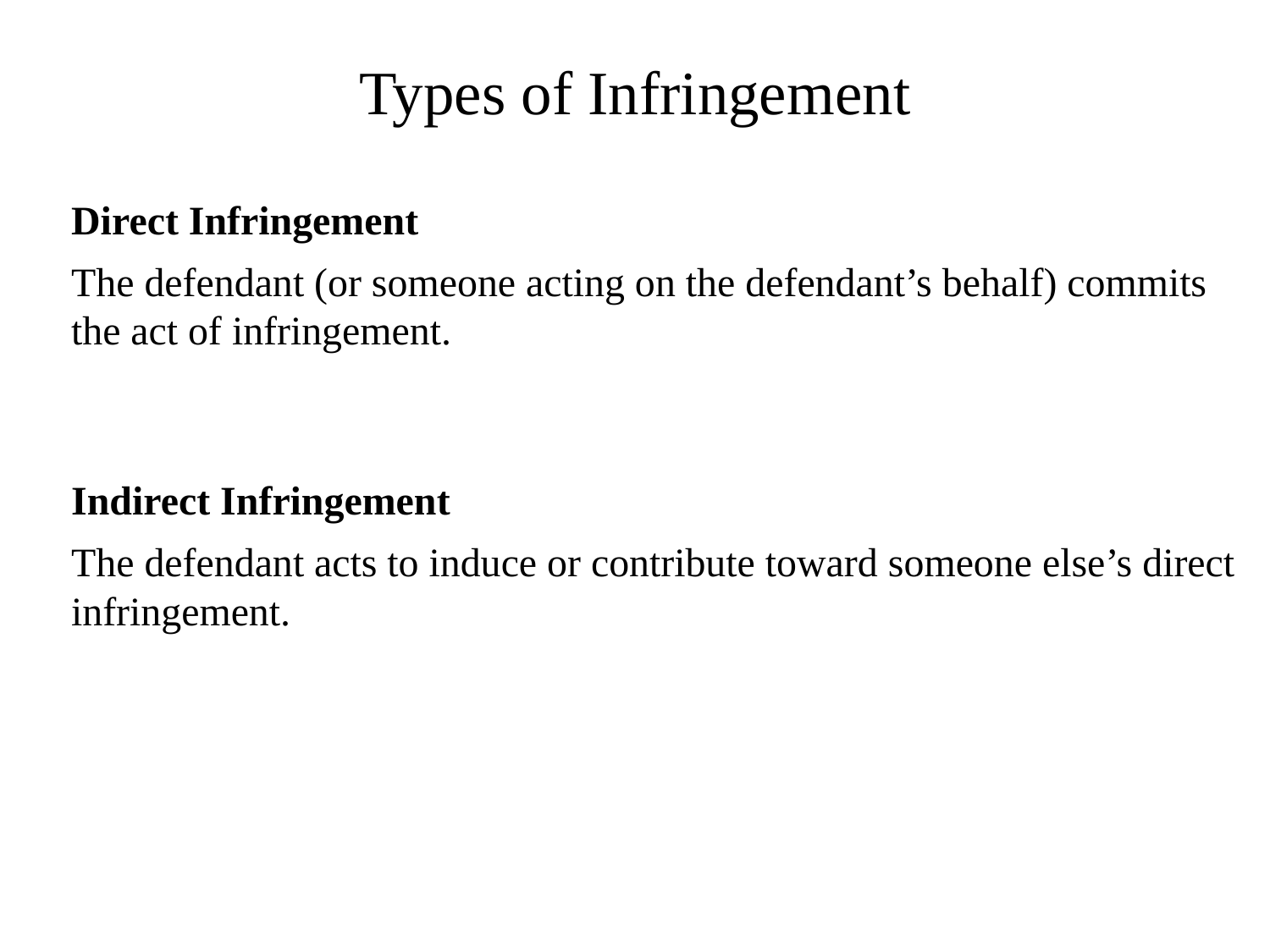

Types of Infringement
Direct Infringement
The defendant (or someone acting on the defendant’s behalf) commits the act of infringement.
Indirect Infringement
The defendant acts to induce or contribute toward someone else’s direct infringement.